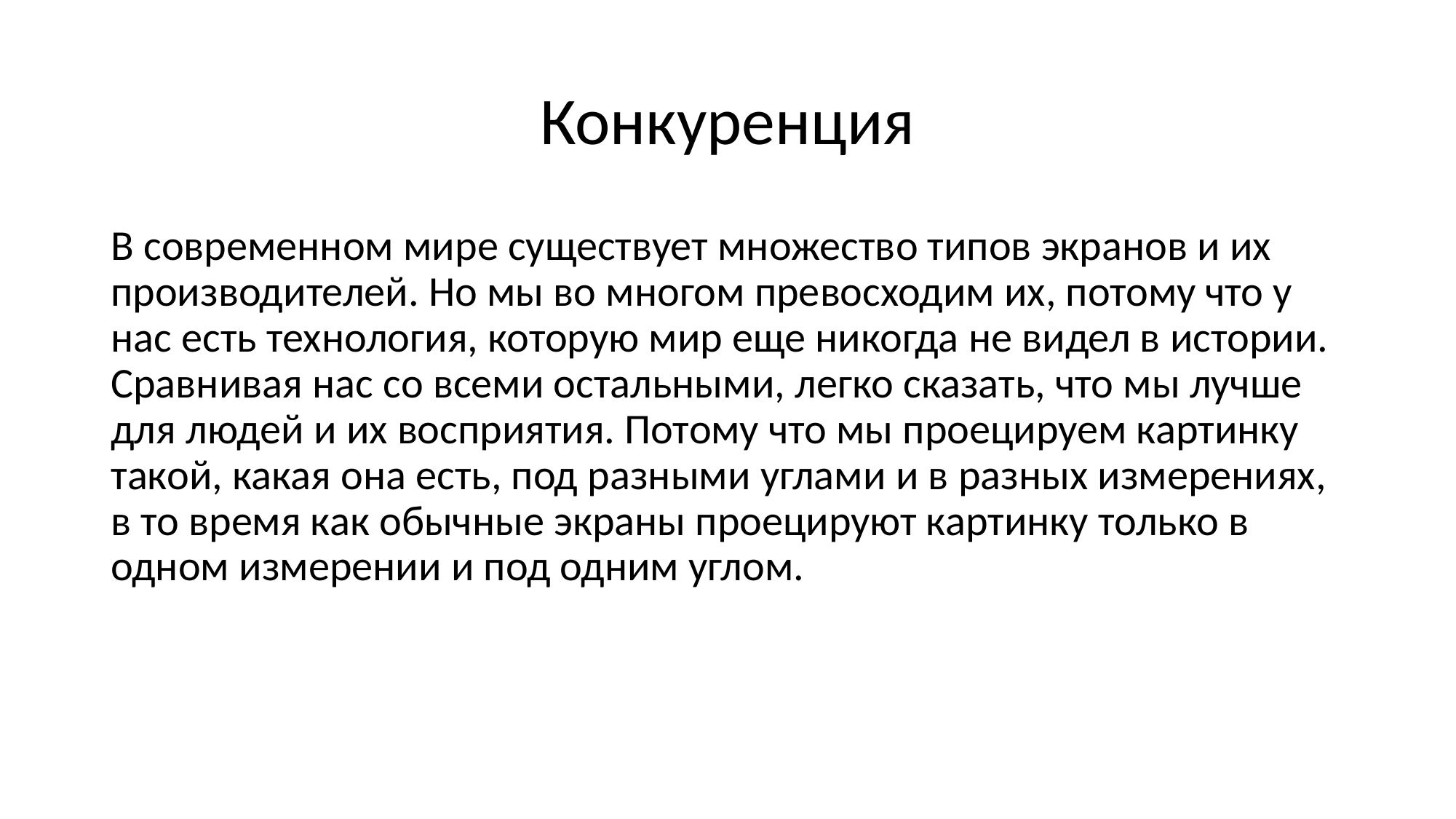

# Конкуренция
В современном мире существует множество типов экранов и их производителей. Но мы во многом превосходим их, потому что у нас есть технология, которую мир еще никогда не видел в истории. Сравнивая нас со всеми остальными, легко сказать, что мы лучше для людей и их восприятия. Потому что мы проецируем картинку такой, какая она есть, под разными углами и в разных измерениях, в то время как обычные экраны проецируют картинку только в одном измерении и под одним углом.